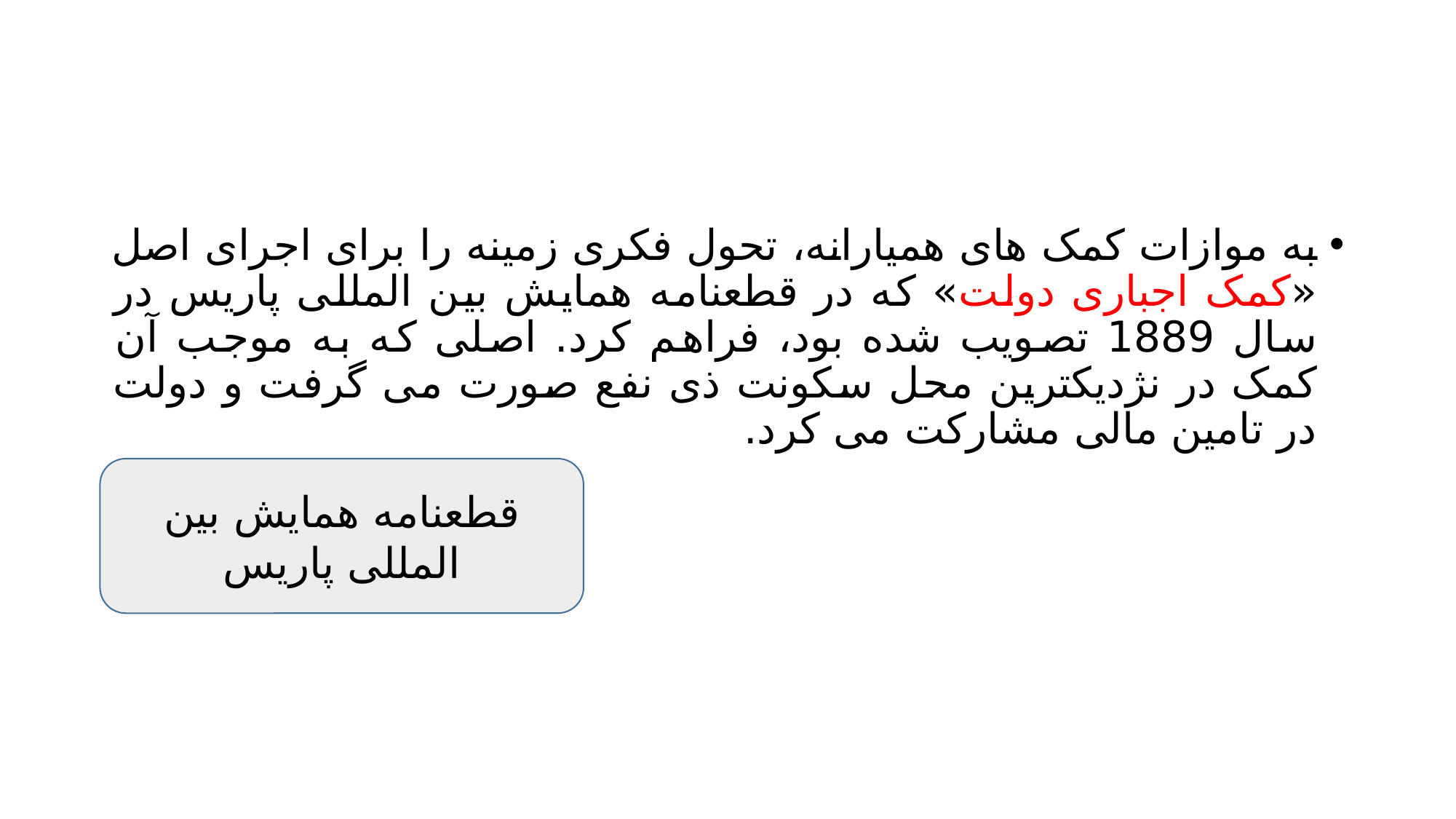

#
به موازات کمک های همیارانه، تحول فکری زمینه را برای اجرای اصل «کمک اجباری دولت» که در قطعنامه همایش بین المللی پاریس در سال 1889 تصویب شده بود، فراهم کرد. اصلی که به موجب آن کمک در نژدیکترین محل سکونت ذی نفع صورت می گرفت و دولت در تامین مالی مشارکت می کرد.
قطعنامه همایش بین المللی پاریس